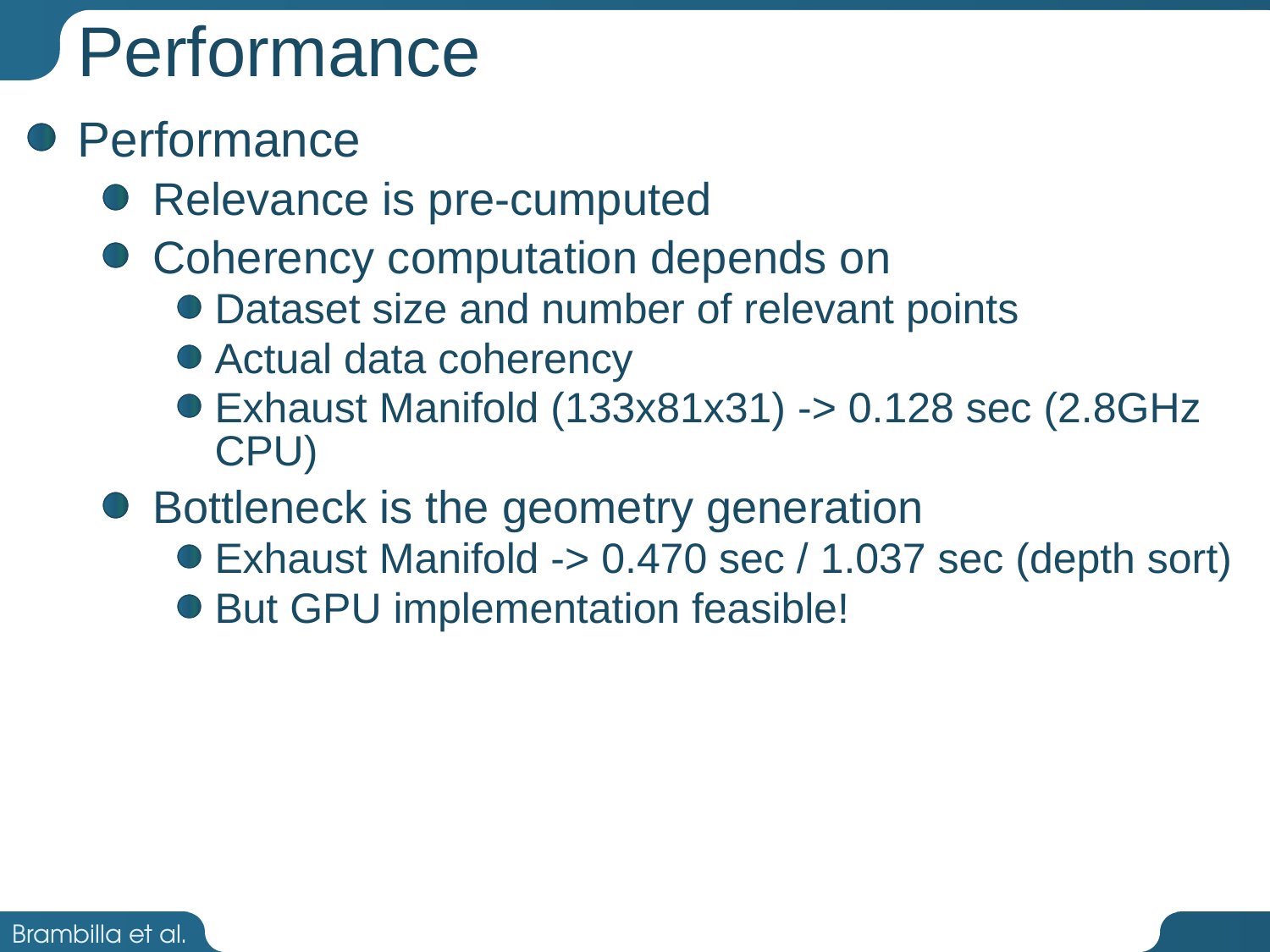

Performance

Performance
Relevance is pre-cumputed
Coherency computation depends on
Dataset size and number of relevant points
Actual data coherency
Exhaust Manifold (133x81x31) -> 0.128 sec (2.8GHz CPU)
Bottleneck is the geometry generation
Exhaust Manifold -> 0.470 sec / 1.037 sec (depth sort)
But GPU implementation feasible!

Brambilla et al.